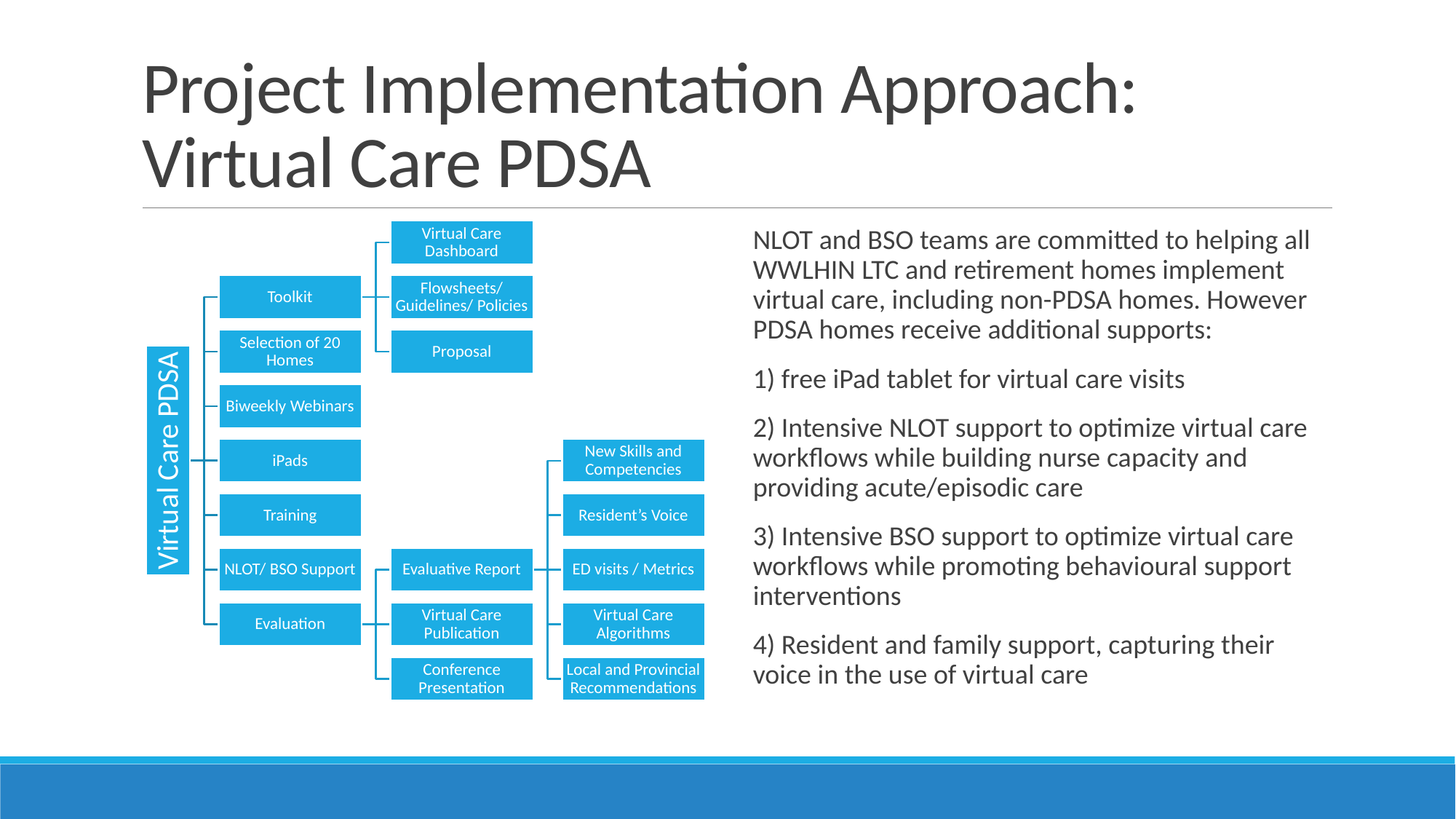

# Project Implementation Approach: Virtual Care PDSA
NLOT and BSO teams are committed to helping all WWLHIN LTC and retirement homes implement virtual care, including non-PDSA homes. However PDSA homes receive additional supports:
1) free iPad tablet for virtual care visits
2) Intensive NLOT support to optimize virtual care workflows while building nurse capacity and providing acute/episodic care
3) Intensive BSO support to optimize virtual care workflows while promoting behavioural support interventions
4) Resident and family support, capturing their voice in the use of virtual care

Virtual Care PDSA
Toolkit
Virtual Care Dashboard
Flowsheets/ Guidelines/ Policies
Proposal
Selection of 20 Homes
Biweekly Webinars
iPads
Training
NLOT/ BSO Support
Evaluation
Evaluative Report
New Skills and Competencies
Resident’s Voice
ED visits / Metrics
Virtual Care Algorithms
Local and Provincial Recommendations
Virtual Care Publication
Conference Presentation